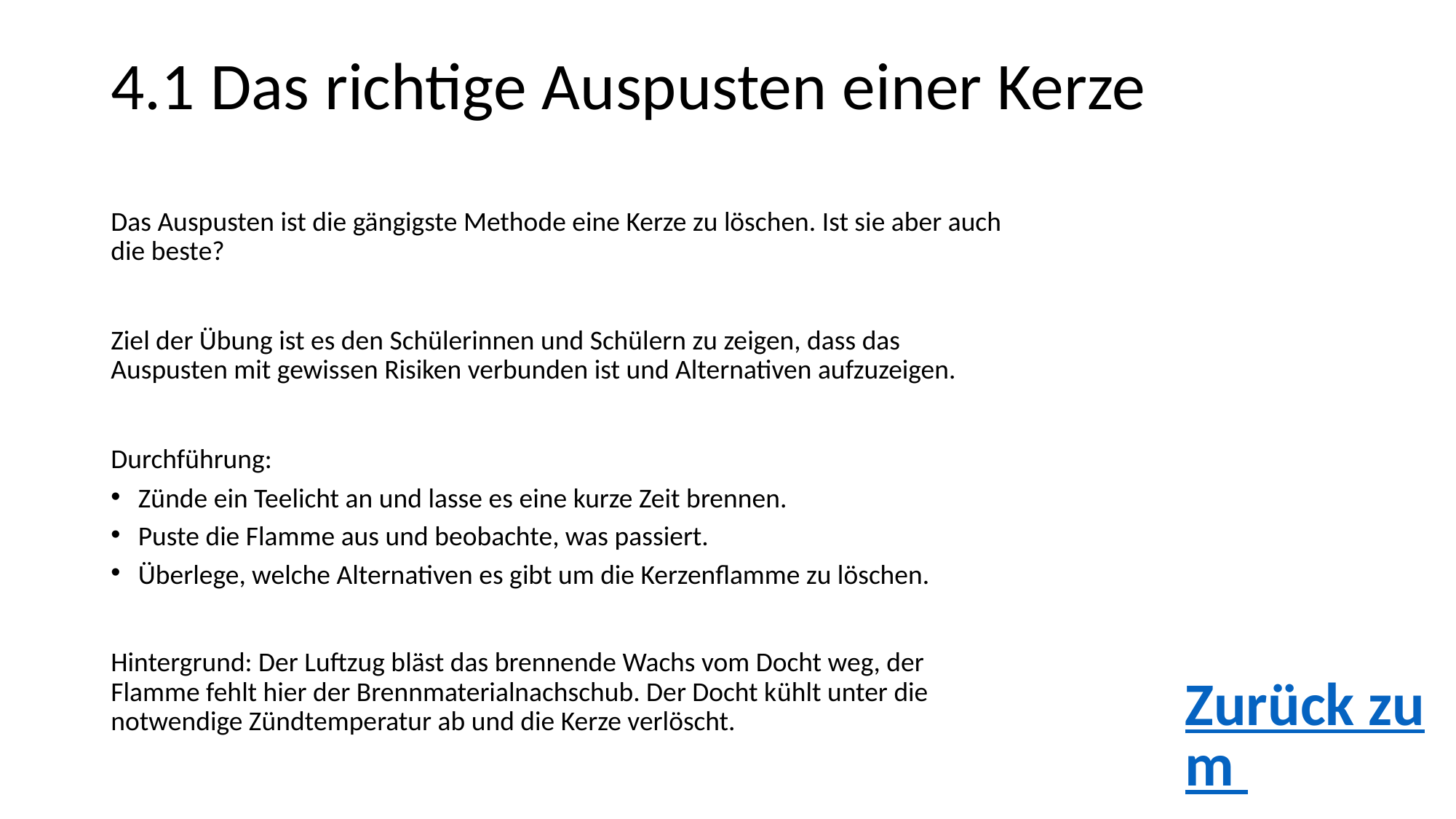

# 4.1 Das richtige Auspusten einer Kerze
Das Auspusten ist die gängigste Methode eine Kerze zu löschen. Ist sie aber auch die beste?

Ziel der Übung ist es den Schülerinnen und Schülern zu zeigen, dass das Auspusten mit gewissen Risiken verbunden ist und Alternativen aufzuzeigen.

Durchführung:
Zünde ein Teelicht an und lasse es eine kurze Zeit brennen.
Puste die Flamme aus und beobachte, was passiert.
Überlege, welche Alternativen es gibt um die Kerzenflamme zu löschen.

Hintergrund: Der Luftzug bläst das brennende Wachs vom Docht weg, der Flamme fehlt hier der Brennmaterialnachschub. Der Docht kühlt unter die notwendige Zündtemperatur ab und die Kerze verlöscht.
Zurück zum »
Inhaltsverzeichnis